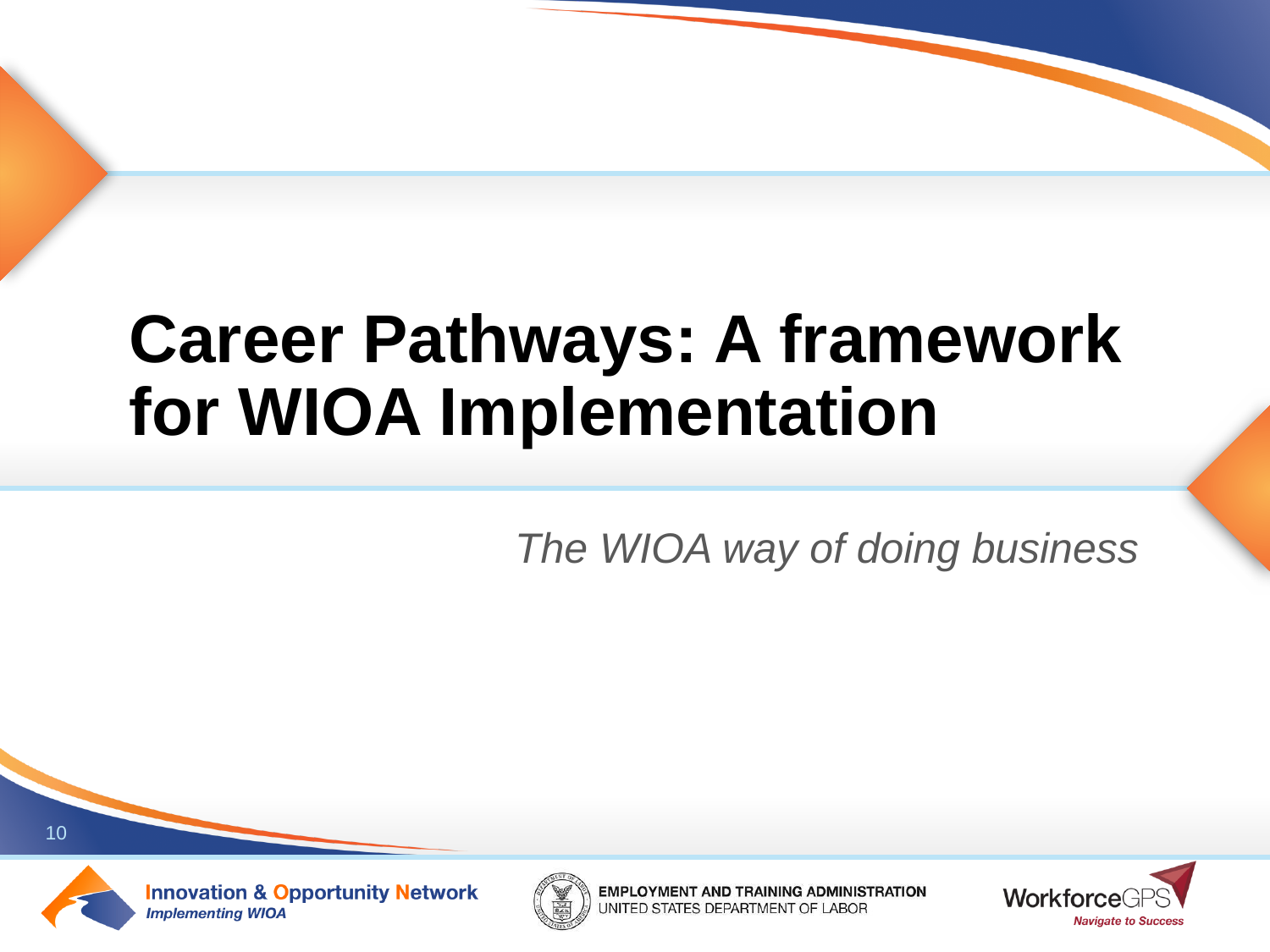

# Career Pathways: A framework for WIOA Implementation
The WIOA way of doing business